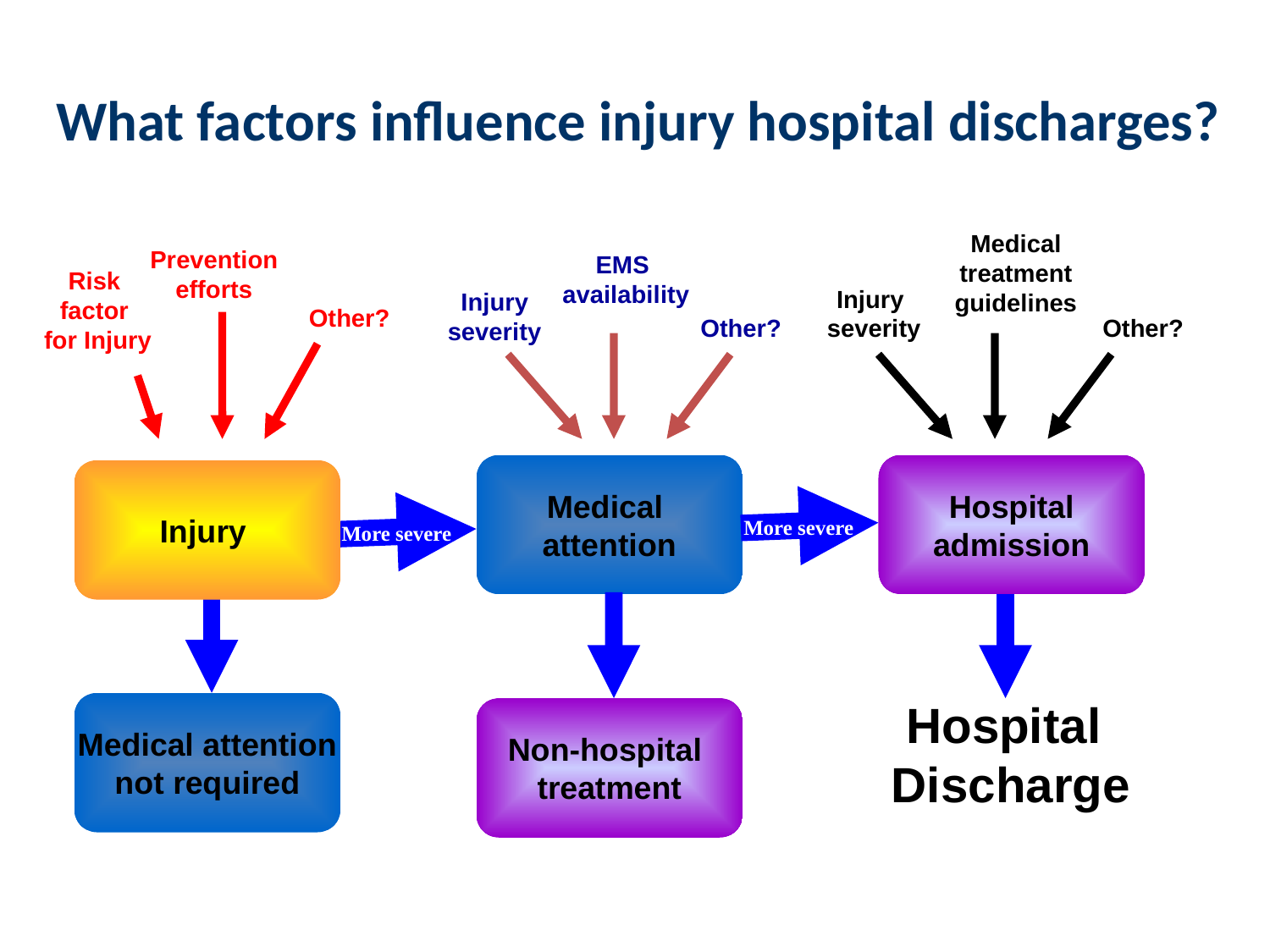

# What factors influence injury hospital discharges?
Medical treatment guidelines
Prevention
efforts
EMS
availability
Risk
factor
for Injury
Injury
severity
Injury
severity
Other?
Other?
Other?

Medical
attention
Hospital
admission
Injury
More severe
More severe

Hospital
Discharge
 Medical attention
not required
Non-hospital
treatment